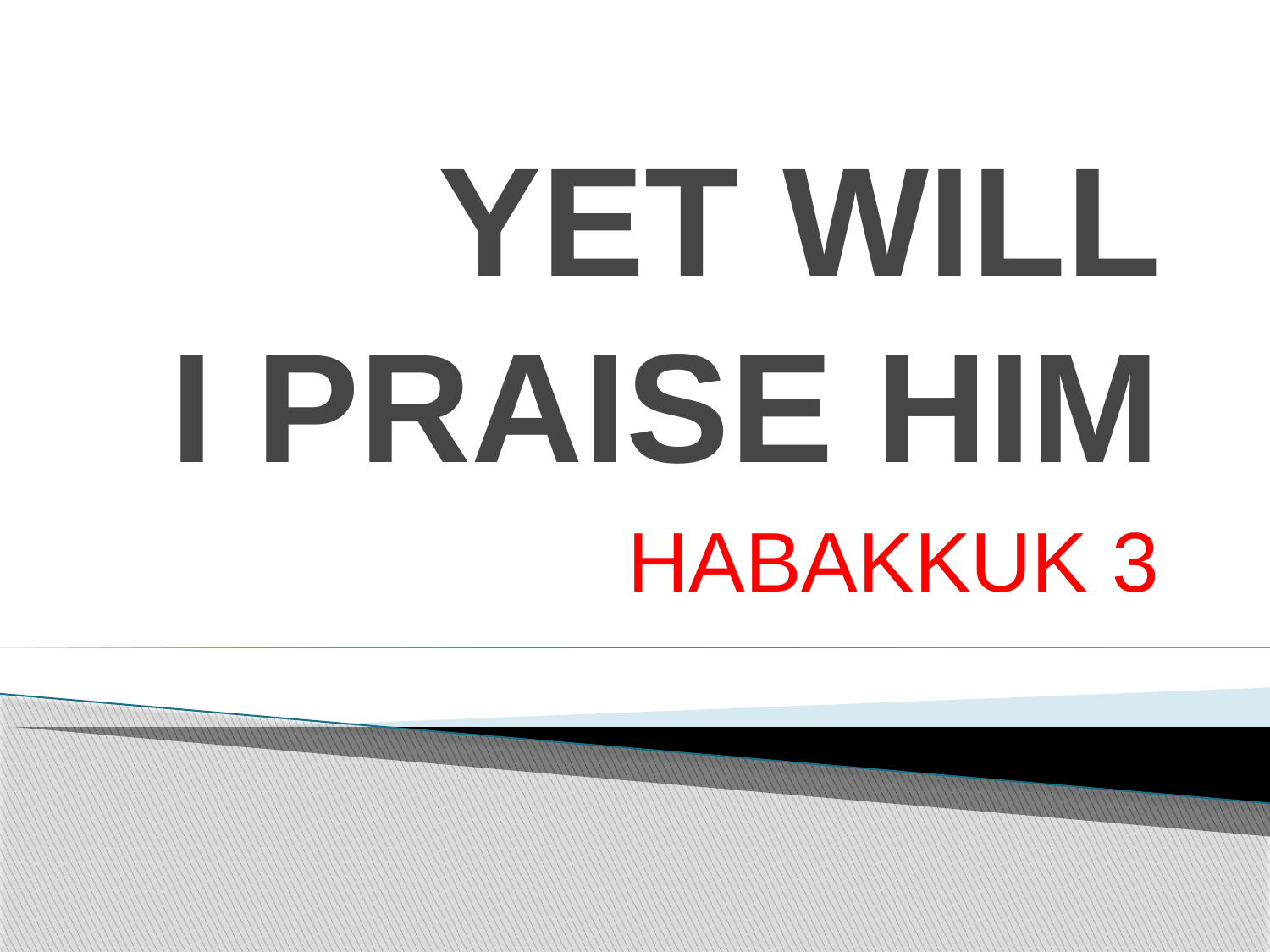

# YET WILL I PRAISE HIM
HABAKKUK 3